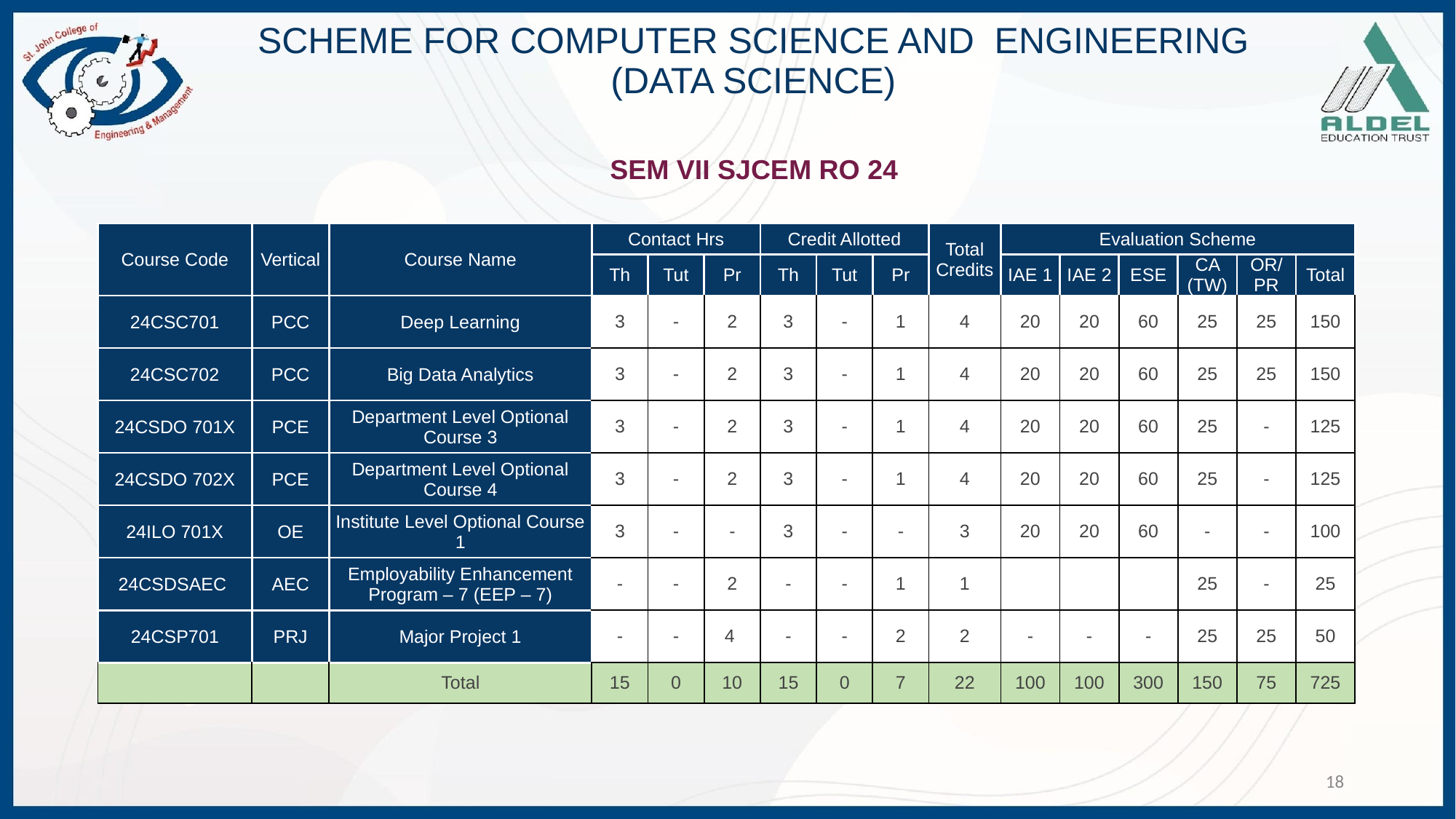

# SCHEME FOR COMPUTER SCIENCE AND  ENGINEERING (DATA SCIENCE)
SEM VII SJCEM RO 24
| Course Code | Vertical | Course Name | Contact Hrs |  |  | Credit Allotted |  |  | Total Credits | Evaluation Scheme |  |  |  |  |  |
| --- | --- | --- | --- | --- | --- | --- | --- | --- | --- | --- | --- | --- | --- | --- | --- |
|  |  |  | Th | Tut | Pr | Th | Tut | Pr |  | IAE 1 | IAE 2 | ESE | CA (TW) | OR/PR | Total |
| 24CSC701 | PCC | Deep Learning | 3 | - | 2 | 3 | - | 1 | 4 | 20 | 20 | 60 | 25 | 25 | 150 |
| 24CSC702 | PCC | Big Data Analytics | 3 | - | 2 | 3 | - | 1 | 4 | 20 | 20 | 60 | 25 | 25 | 150 |
| 24CSDO 701X | PCE | Department Level Optional Course 3 | 3 | - | 2 | 3 | - | 1 | 4 | 20 | 20 | 60 | 25 | - | 125 |
| 24CSDO 702X | PCE | Department Level Optional Course 4 | 3 | - | 2 | 3 | - | 1 | 4 | 20 | 20 | 60 | 25 | - | 125 |
| 24ILO 701X | OE | Institute Level Optional Course 1 | 3 | - | - | 3 | - | - | 3 | 20 | 20 | 60 | - | - | 100 |
| 24CSDSAEC | AEC | Employability Enhancement Program – 7 (EEP – 7) | - | - | 2 | - | - | 1 | 1 |  |  |  | 25 | - | 25 |
| 24CSP701 | PRJ | Major Project 1 | - | - | 4 | - | - | 2 | 2 | - | - | - | 25 | 25 | 50 |
|  |  | Total | 15 | 0 | 10 | 15 | 0 | 7 | 22 | 100 | 100 | 300 | 150 | 75 | 725 |
18